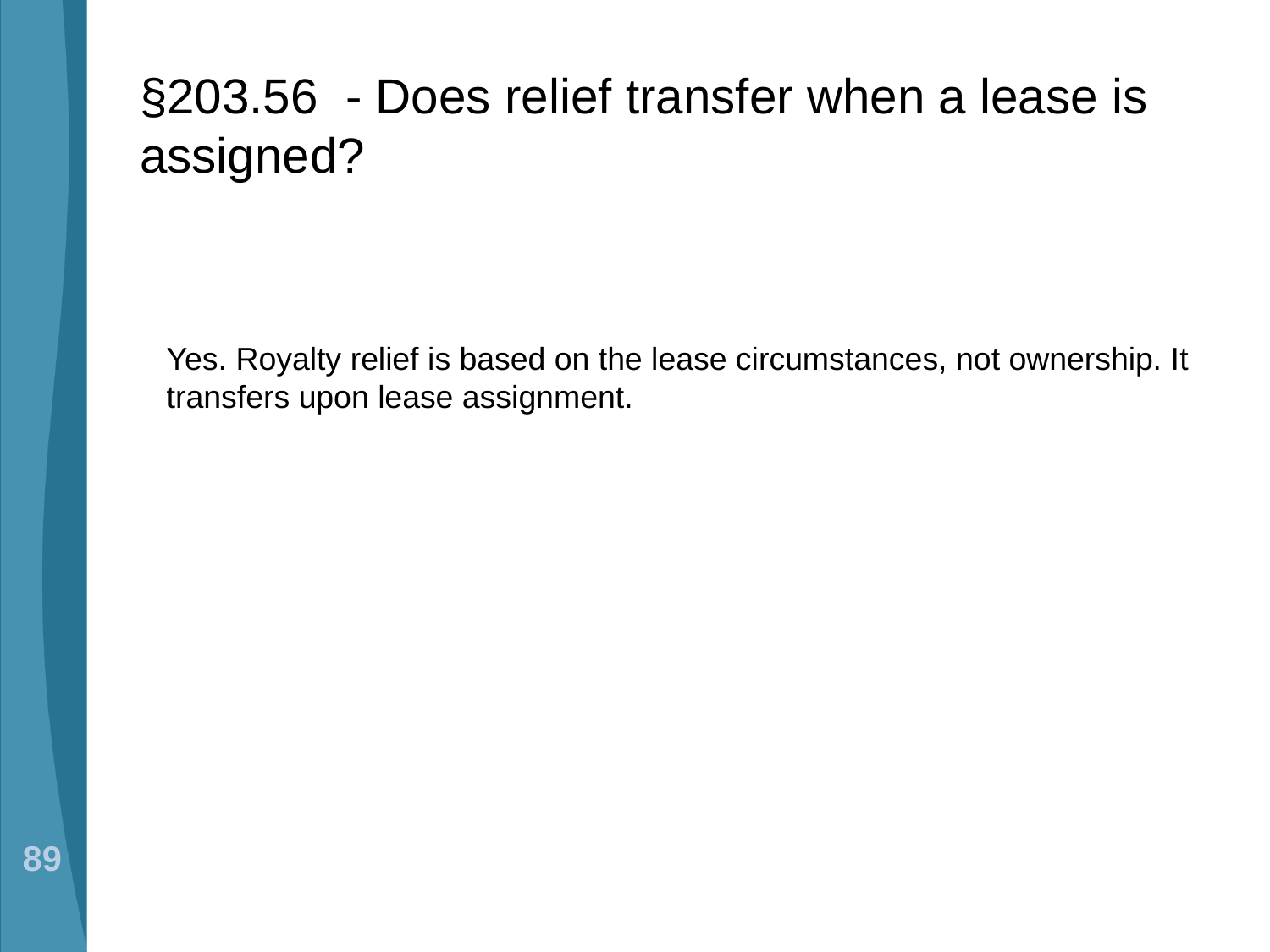

# §203.56  - Does relief transfer when a lease is assigned?
Yes. Royalty relief is based on the lease circumstances, not ownership. It transfers upon lease assignment.
89